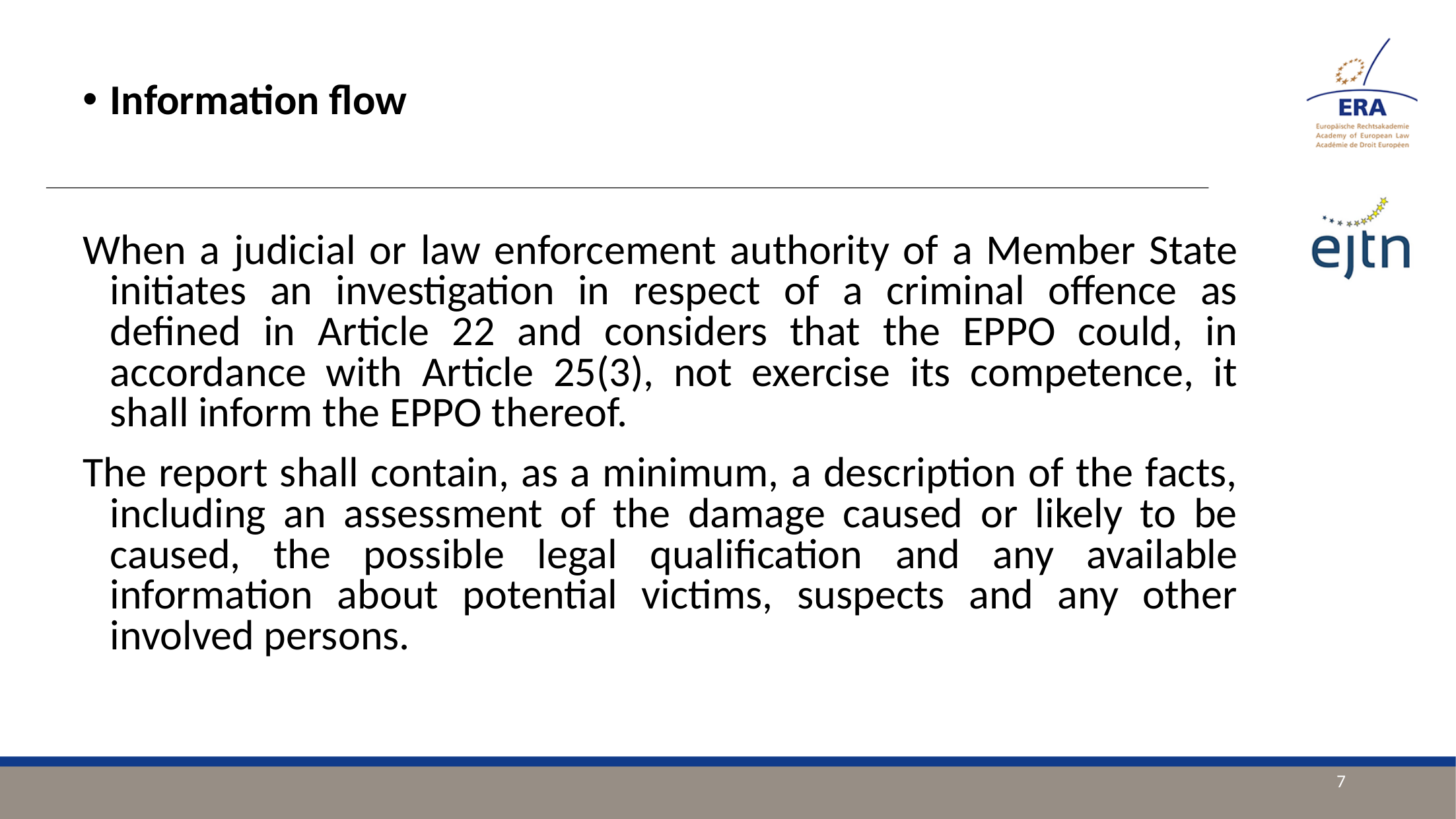

Information flow
When a judicial or law enforcement authority of a Member State initiates an investigation in respect of a criminal offence as defined in Article 22 and considers that the EPPO could, in accordance with Article 25(3), not exercise its competence, it shall inform the EPPO thereof.
The report shall contain, as a minimum, a description of the facts, including an assessment of the damage caused or likely to be caused, the possible legal qualification and any available information about potential victims, suspects and any other involved persons.
7